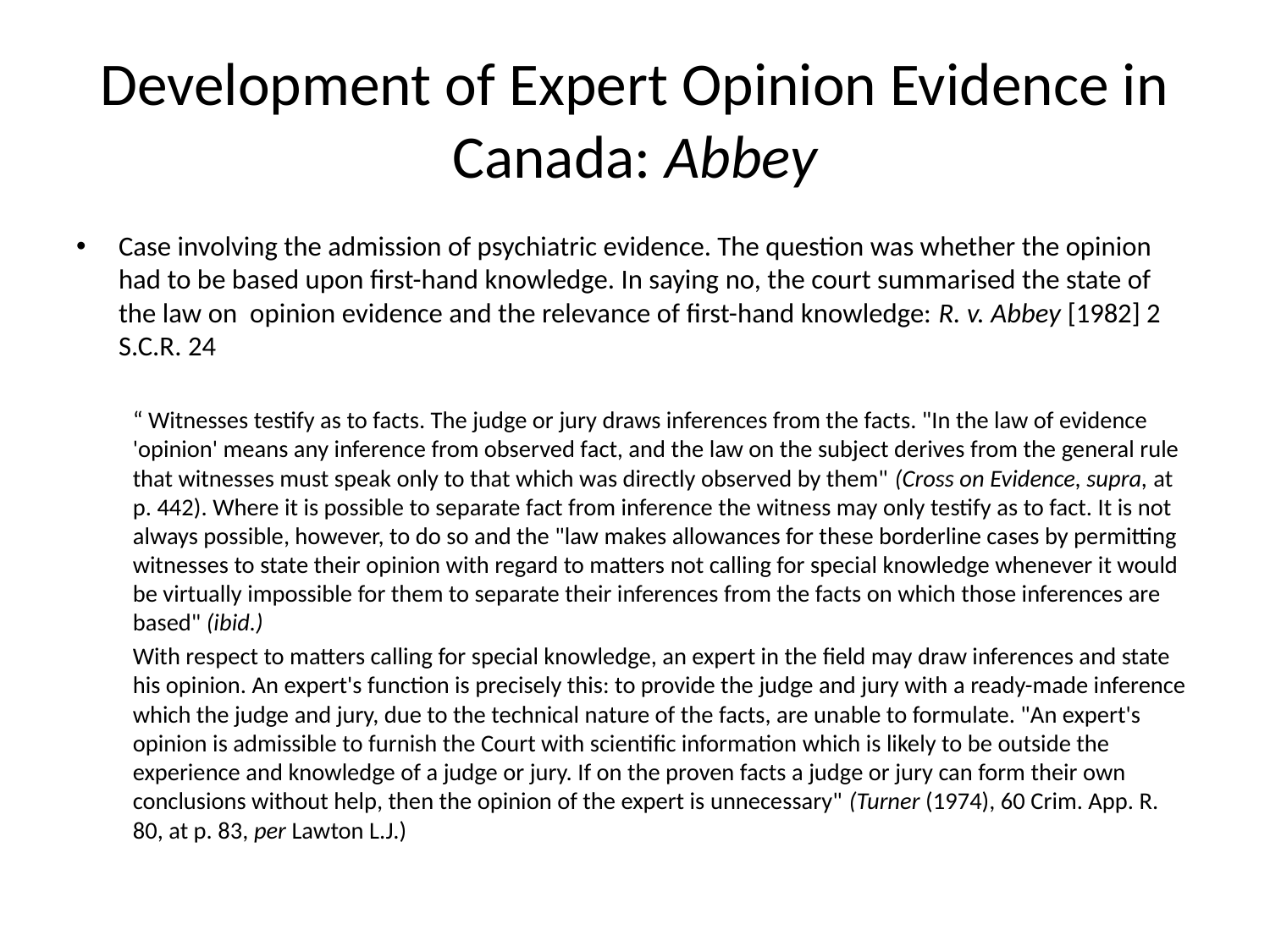

# Development of Expert Opinion Evidence in Canada: Abbey
Case involving the admission of psychiatric evidence. The question was whether the opinion had to be based upon first-hand knowledge. In saying no, the court summarised the state of the law on  opinion evidence and the relevance of first-hand knowledge: R. v. Abbey [1982] 2 S.C.R. 24

“ Witnesses testify as to facts. The judge or jury draws inferences from the facts. "In the law of evidence 'opinion' means any inference from observed fact, and the law on the subject derives from the general rule that witnesses must speak only to that which was directly observed by them" (Cross on Evidence, supra, at p. 442). Where it is possible to separate fact from inference the witness may only testify as to fact. It is not always possible, however, to do so and the "law makes allowances for these borderline cases by permitting witnesses to state their opinion with regard to matters not calling for special knowledge whenever it would be virtually impossible for them to separate their inferences from the facts on which those inferences are based" (ibid.)
With respect to matters calling for special knowledge, an expert in the field may draw inferences and state his opinion. An expert's function is precisely this: to provide the judge and jury with a ready-made inference which the judge and jury, due to the technical nature of the facts, are unable to formulate. "An expert's opinion is admissible to furnish the Court with scientific information which is likely to be outside the experience and knowledge of a judge or jury. If on the proven facts a judge or jury can form their own conclusions without help, then the opinion of the expert is unnecessary" (Turner (1974), 60 Crim. App. R. 80, at p. 83, per Lawton L.J.)